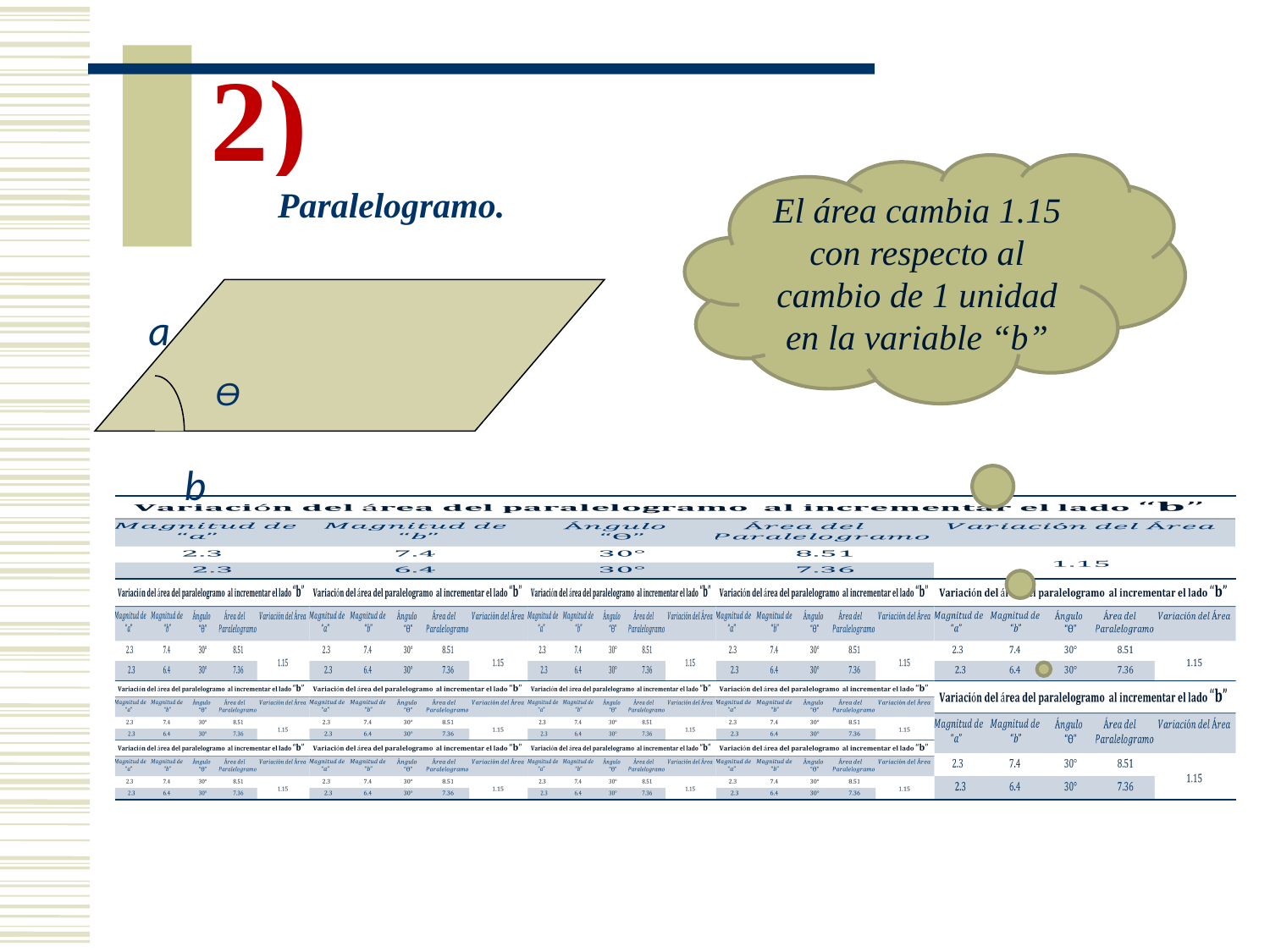

2)
El área cambia 1.15 con respecto al cambio de 1 unidad en la variable “b”
Paralelogramo.

a
Ө

b

|  |  |  |  |  |
| --- | --- | --- | --- | --- |
|  |  |  |  |  |
|  |  |  |  |  |
|  |  |  |  |  |